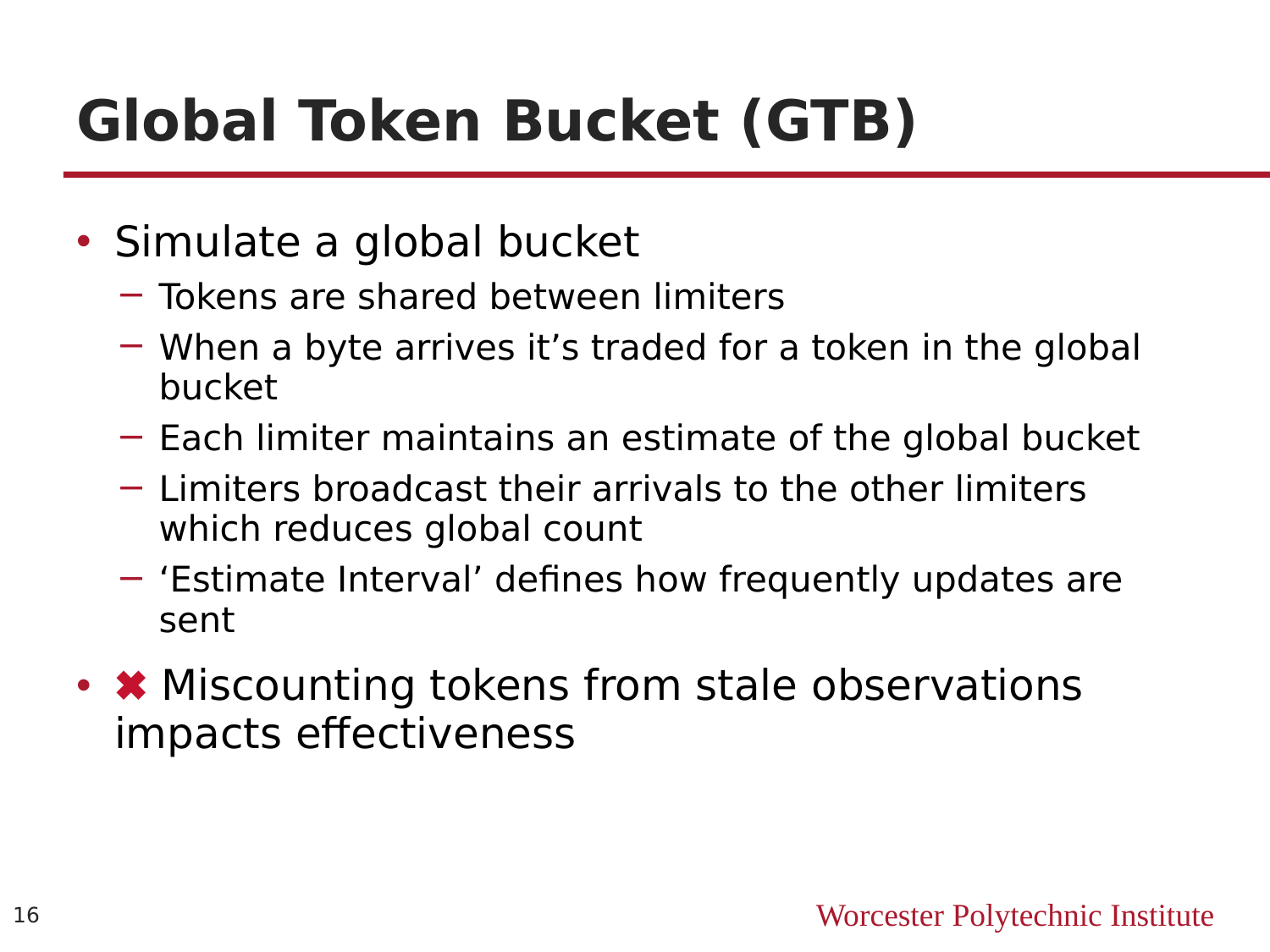

# Global Token Bucket (GTB)
Simulate a global bucket
Tokens are shared between limiters
When a byte arrives it’s traded for a token in the global bucket
Each limiter maintains an estimate of the global bucket
Limiters broadcast their arrivals to the other limiters which reduces global count
‘Estimate Interval’ defines how frequently updates are sent
✖ Miscounting tokens from stale observations impacts effectiveness
16